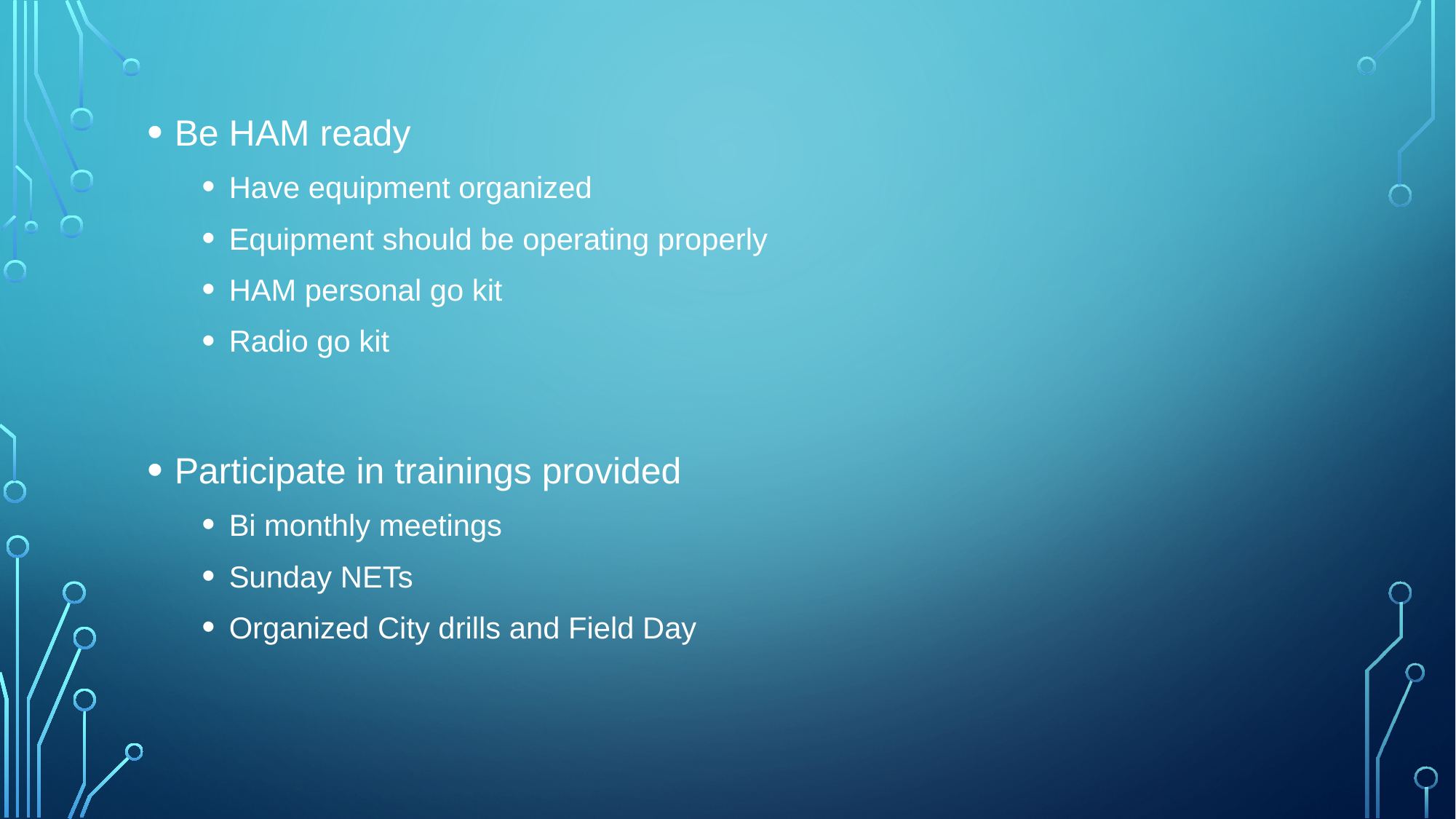

#
Be HAM ready
Have equipment organized
Equipment should be operating properly
HAM personal go kit
Radio go kit

Participate in trainings provided
Bi monthly meetings
Sunday NETs
Organized City drills and Field Day